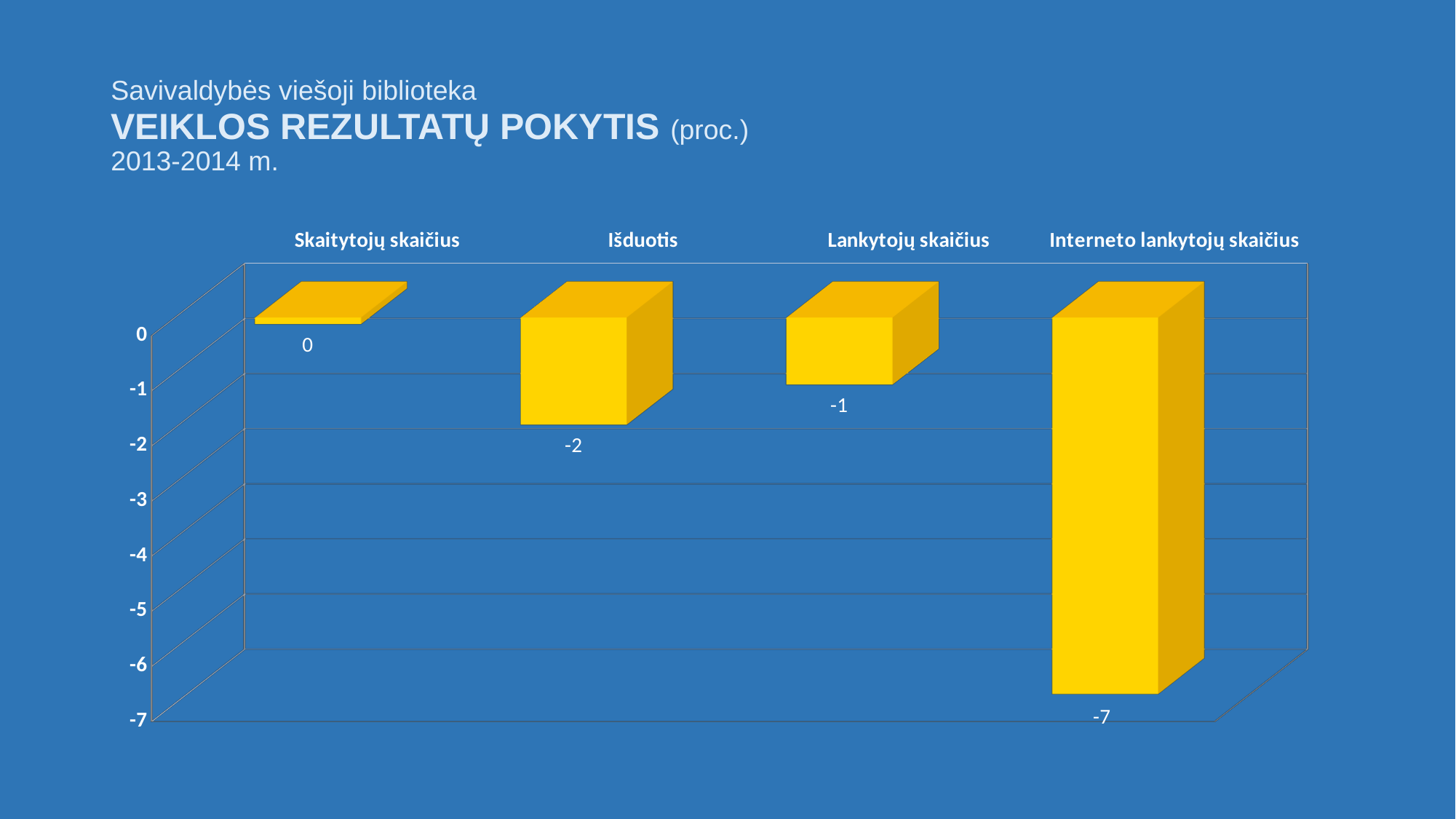

# Savivaldybės viešoji biblioteka VEIKLOS REZULTATŲ POKYTIS (proc.) 2013-2014 m.

[unsupported chart]